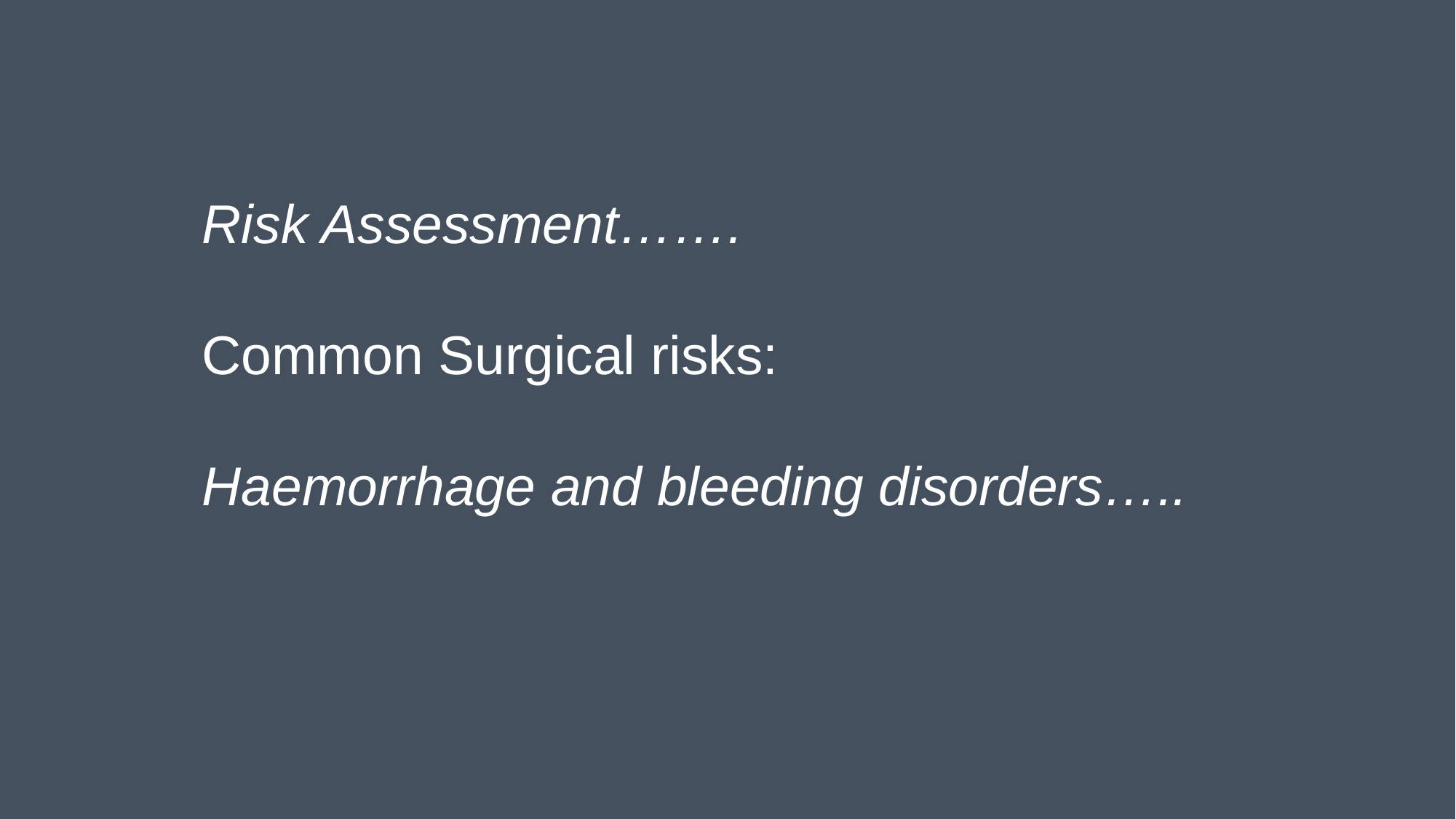

Risk Assessment…….

Common Surgical risks:

Haemorrhage and bleeding disorders…..